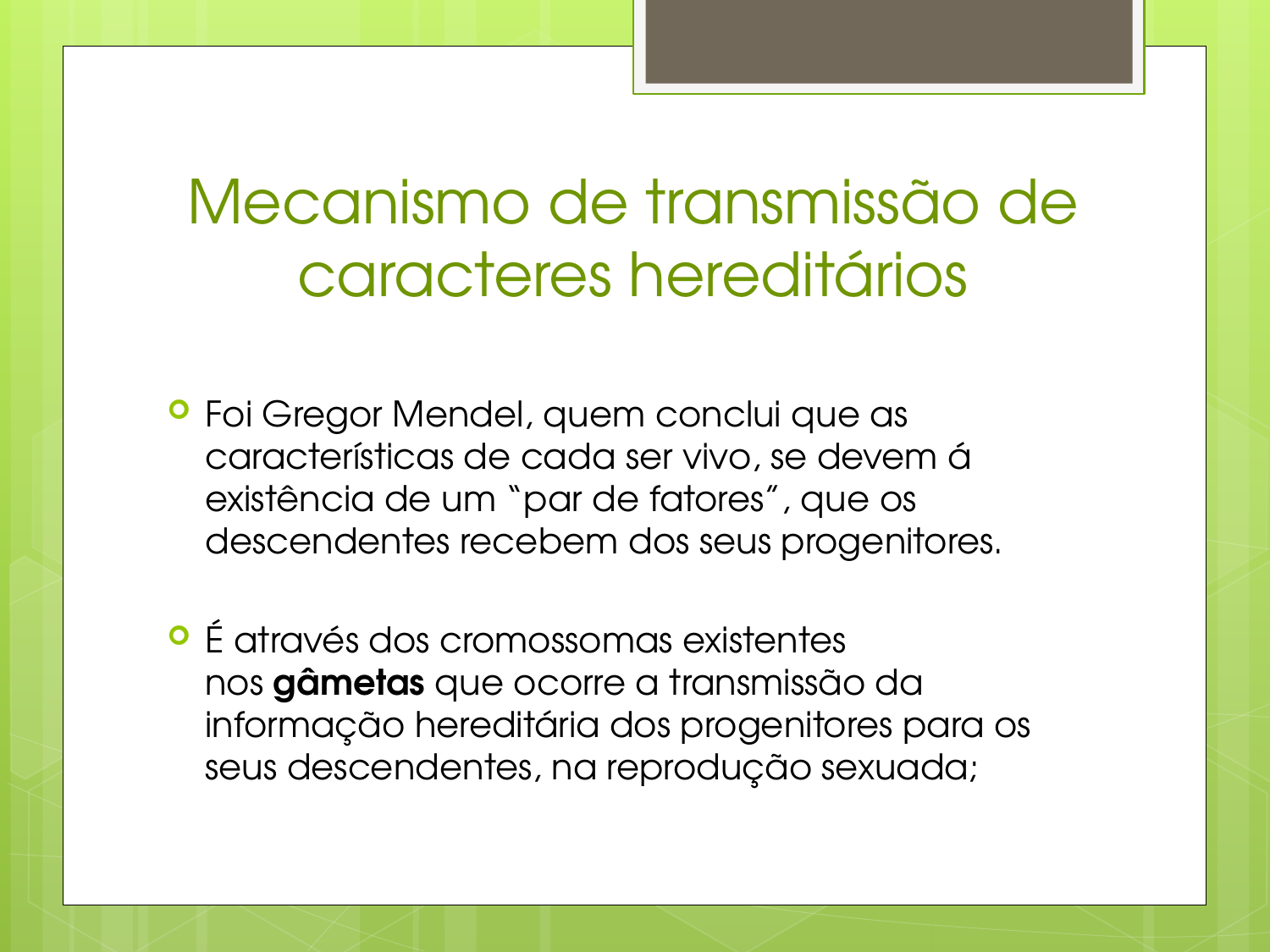

# Mecanismo de transmissão de caracteres hereditários

Foi Gregor Mendel, quem conclui que as características de cada ser vivo, se devem á existência de um “par de fatores”, que os descendentes recebem dos seus progenitores.

É através dos cromossomas existentes nos gâmetas que ocorre a transmissão da informação hereditária dos progenitores para os seus descendentes, na reprodução sexuada;